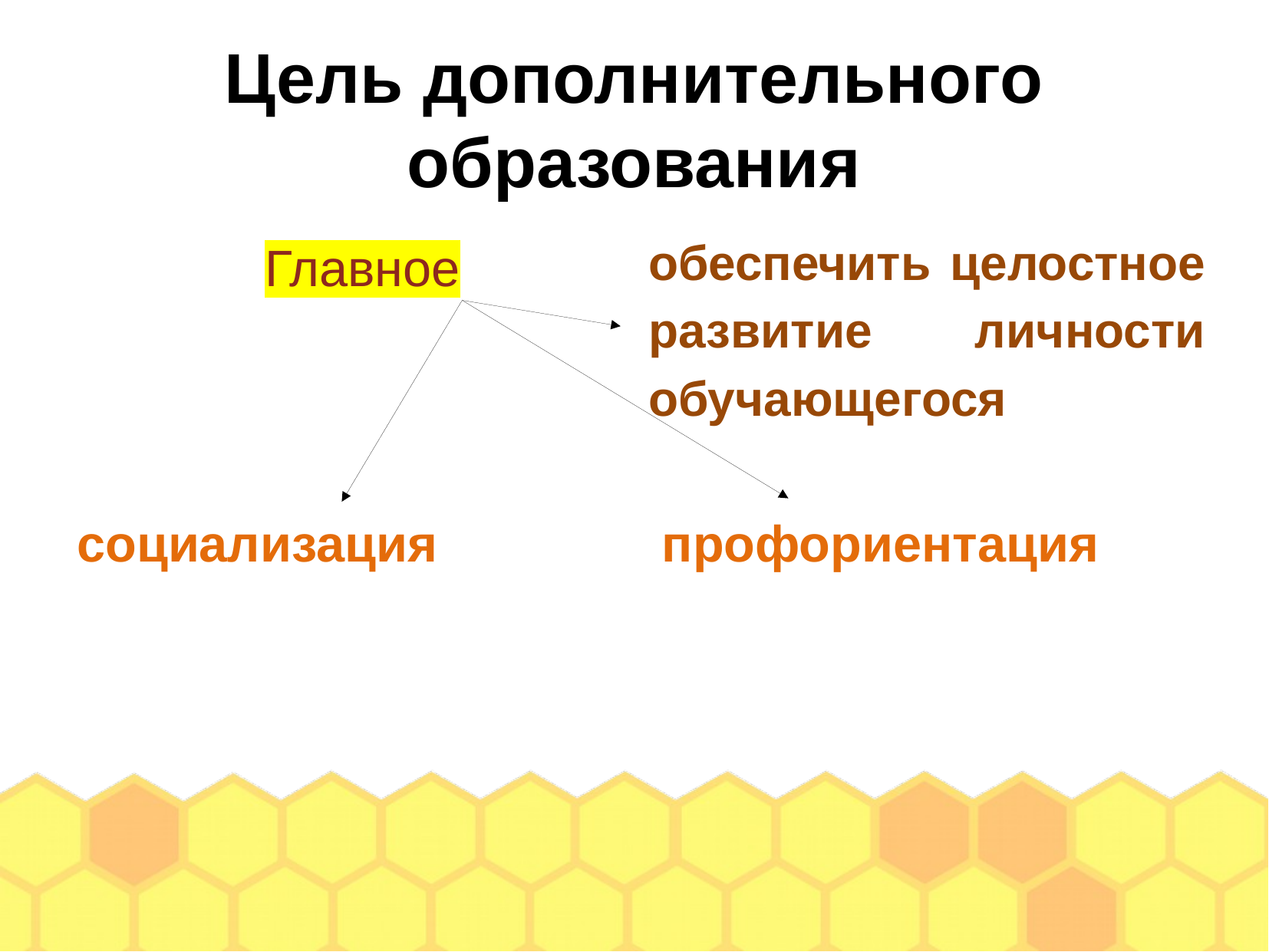

Цель дополнительного образования
обеспечить целостное развитие личности обучающегося
Главное

социализация
профориентация